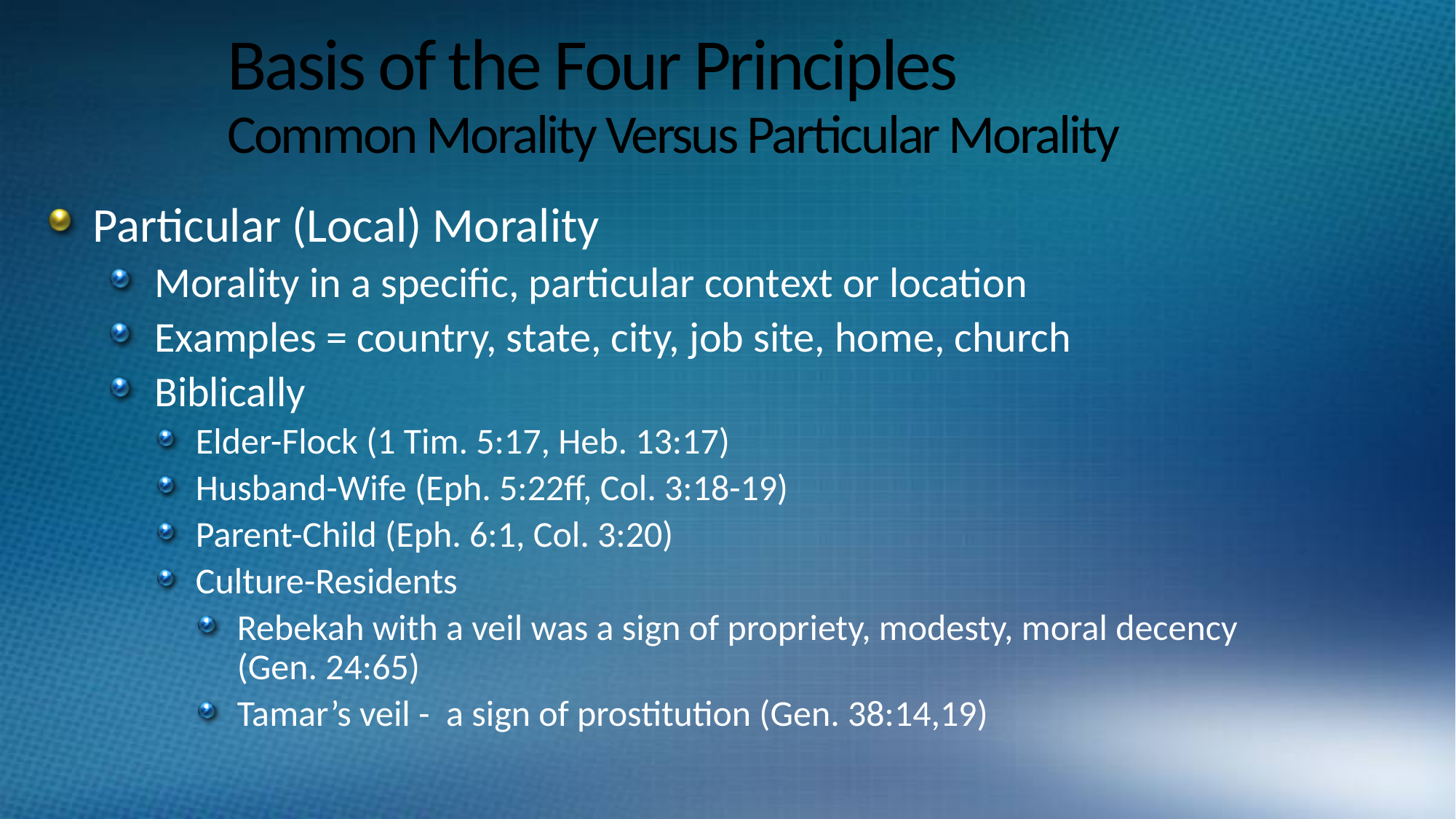

# Basis of the Four Principles Common Morality Versus Particular Morality
Particular (Local) Morality
Morality in a specific, particular context or location
Examples = country, state, city, job site, home, church
Biblically
Elder-Flock (1 Tim. 5:17, Heb. 13:17)
Husband-Wife (Eph. 5:22ff, Col. 3:18-19)
Parent-Child (Eph. 6:1, Col. 3:20)
Culture-Residents
Rebekah with a veil was a sign of propriety, modesty, moral decency (Gen. 24:65)
Tamar’s veil -  a sign of prostitution (Gen. 38:14,19)